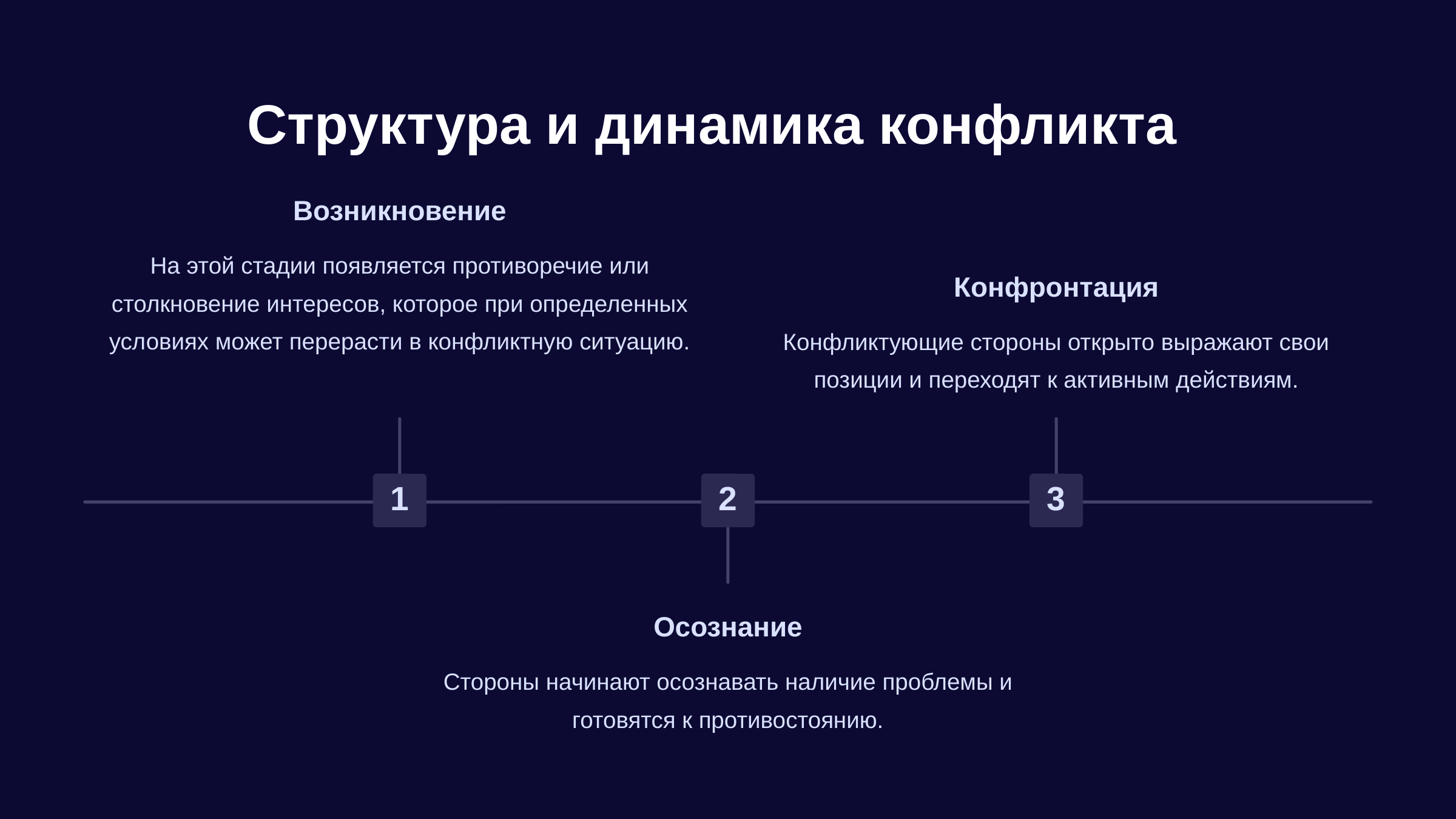

newUROKI.net
Структура и динамика конфликта
Возникновение
На этой стадии появляется противоречие или столкновение интересов, которое при определенных условиях может перерасти в конфликтную ситуацию.
Конфронтация
Конфликтующие стороны открыто выражают свои позиции и переходят к активным действиям.

1
2
3

Осознание
Стороны начинают осознавать наличие проблемы и готовятся к противостоянию.